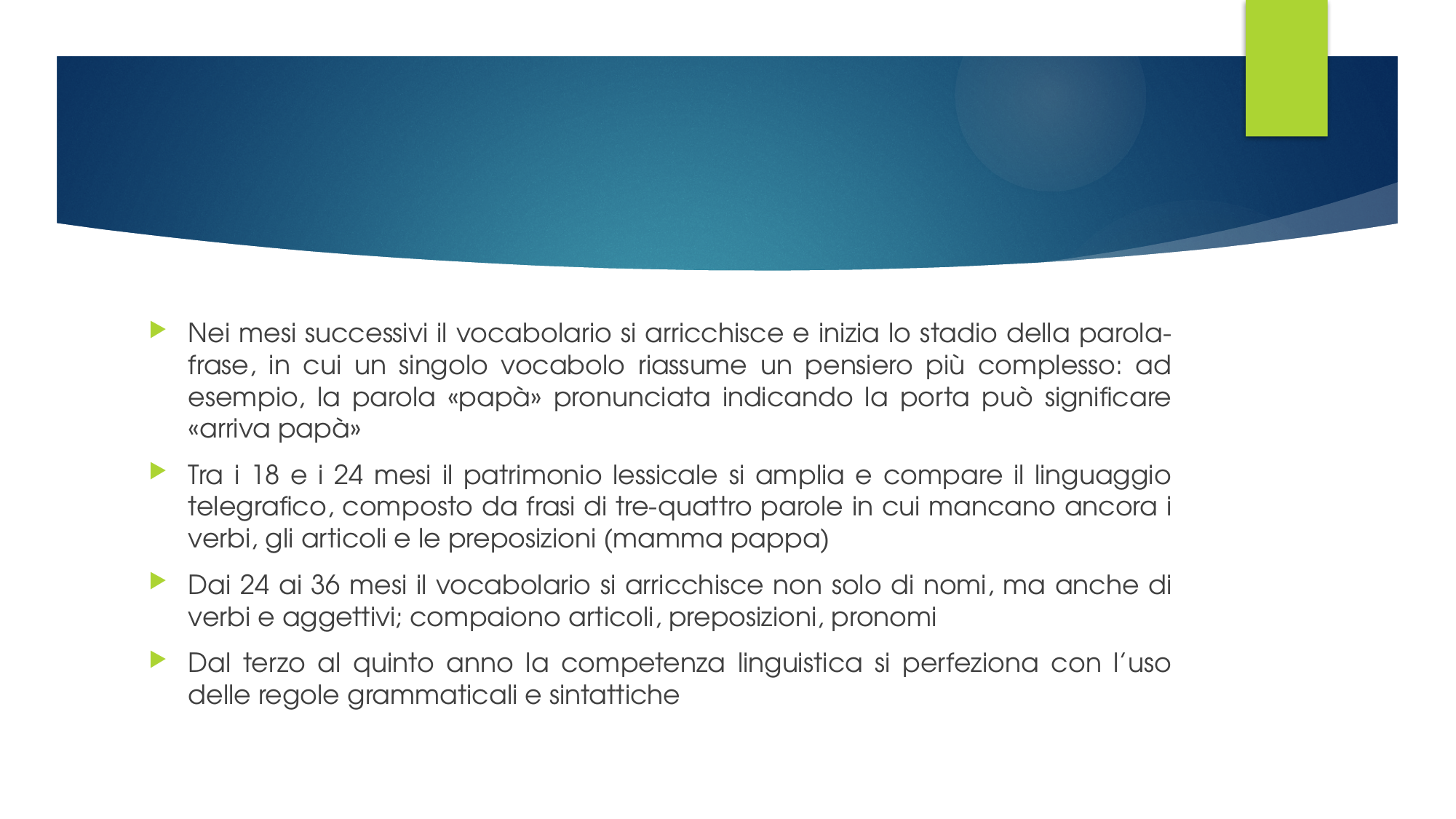

#
Nei mesi successivi il vocabolario si arricchisce e inizia lo stadio della parola-frase, in cui un singolo vocabolo riassume un pensiero più complesso: ad esempio, la parola «papà» pronunciata indicando la porta può significare «arriva papà»
Tra i 18 e i 24 mesi il patrimonio lessicale si amplia e compare il linguaggio telegrafico, composto da frasi di tre-quattro parole in cui mancano ancora i verbi, gli articoli e le preposizioni (mamma pappa)
Dai 24 ai 36 mesi il vocabolario si arricchisce non solo di nomi, ma anche di verbi e aggettivi; compaiono articoli, preposizioni, pronomi
Dal terzo al quinto anno la competenza linguistica si perfeziona con l’uso delle regole grammaticali e sintattiche